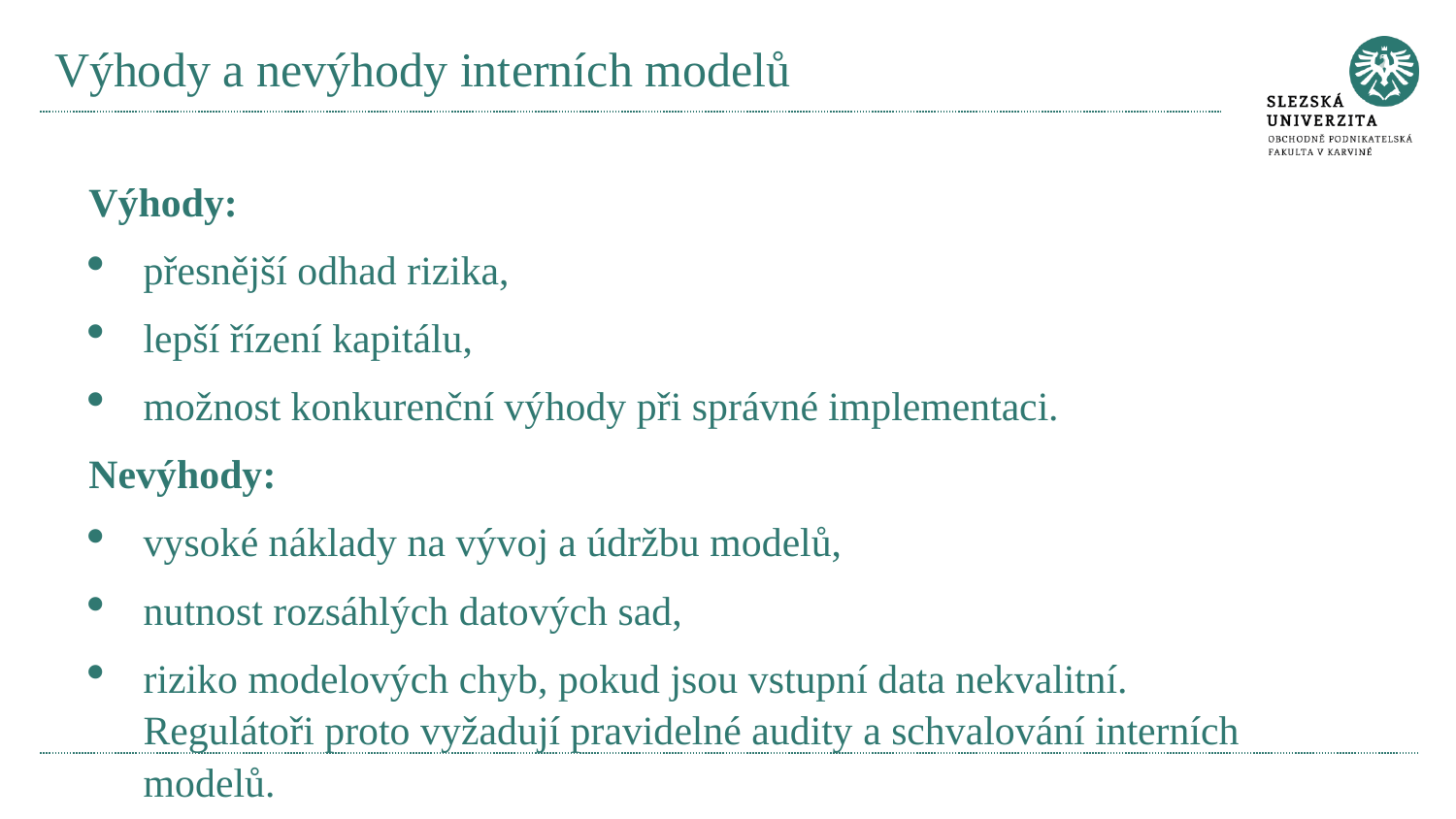

# Výhody a nevýhody interních modelů
Výhody:
přesnější odhad rizika,
lepší řízení kapitálu,
možnost konkurenční výhody při správné implementaci.
Nevýhody:
vysoké náklady na vývoj a údržbu modelů,
nutnost rozsáhlých datových sad,
riziko modelových chyb, pokud jsou vstupní data nekvalitní.
Regulátoři proto vyžadují pravidelné audity a schvalování interních modelů.